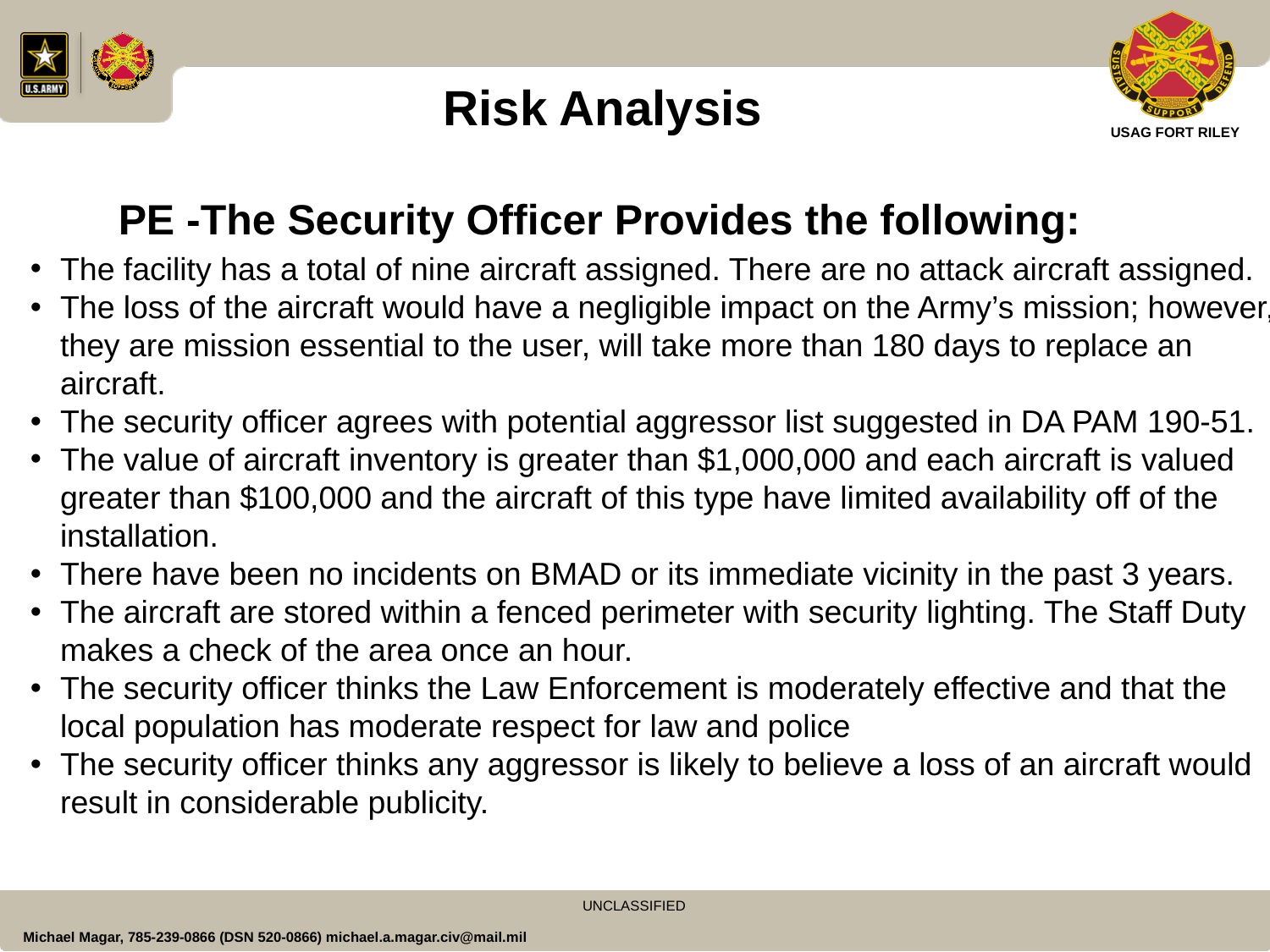

Risk Analysis
PE -The Security Officer Provides the following:
The facility has a total of nine aircraft assigned. There are no attack aircraft assigned.
The loss of the aircraft would have a negligible impact on the Army’s mission; however, they are mission essential to the user, will take more than 180 days to replace an aircraft.
The security officer agrees with potential aggressor list suggested in DA PAM 190-51.
The value of aircraft inventory is greater than $1,000,000 and each aircraft is valued greater than $100,000 and the aircraft of this type have limited availability off of the installation.
There have been no incidents on BMAD or its immediate vicinity in the past 3 years.
The aircraft are stored within a fenced perimeter with security lighting. The Staff Duty makes a check of the area once an hour.
The security officer thinks the Law Enforcement is moderately effective and that the local population has moderate respect for law and police
The security officer thinks any aggressor is likely to believe a loss of an aircraft would result in considerable publicity.